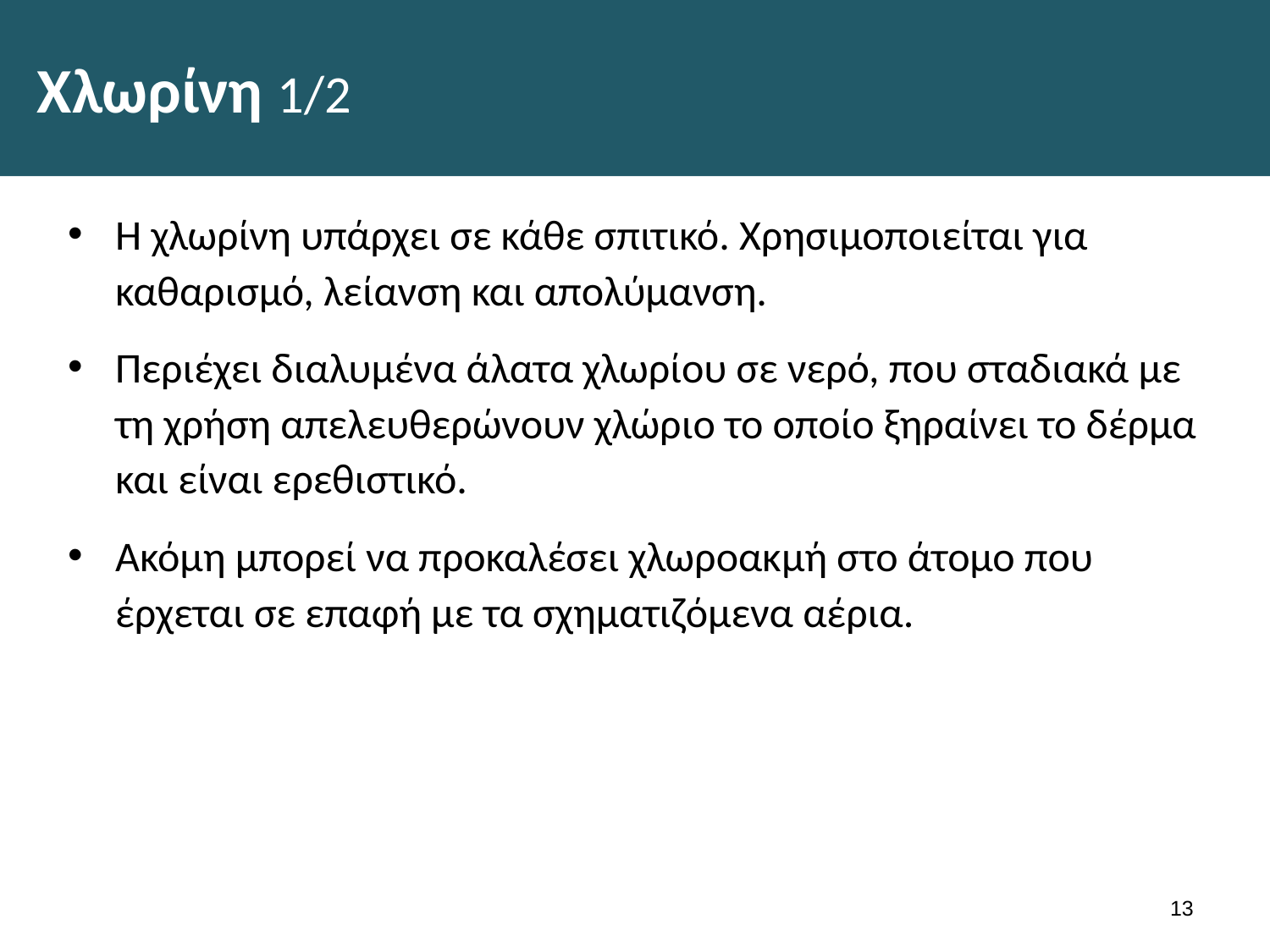

# Χλωρίνη 1/2
Η χλωρίνη υπάρχει σε κάθε σπιτικό. Χρησιμοποιείται για καθαρισμό, λείανση και απολύμανση.
Περιέχει διαλυμένα άλατα χλωρίου σε νερό, που σταδιακά με τη χρήση απελευθερώνουν χλώριο το οποίο ξηραίνει το δέρμα και είναι ερεθιστικό.
Ακόμη μπορεί να προκαλέσει χλωροακμή στο άτομο που έρχεται σε επαφή με τα σχηματιζόμενα αέρια.

13